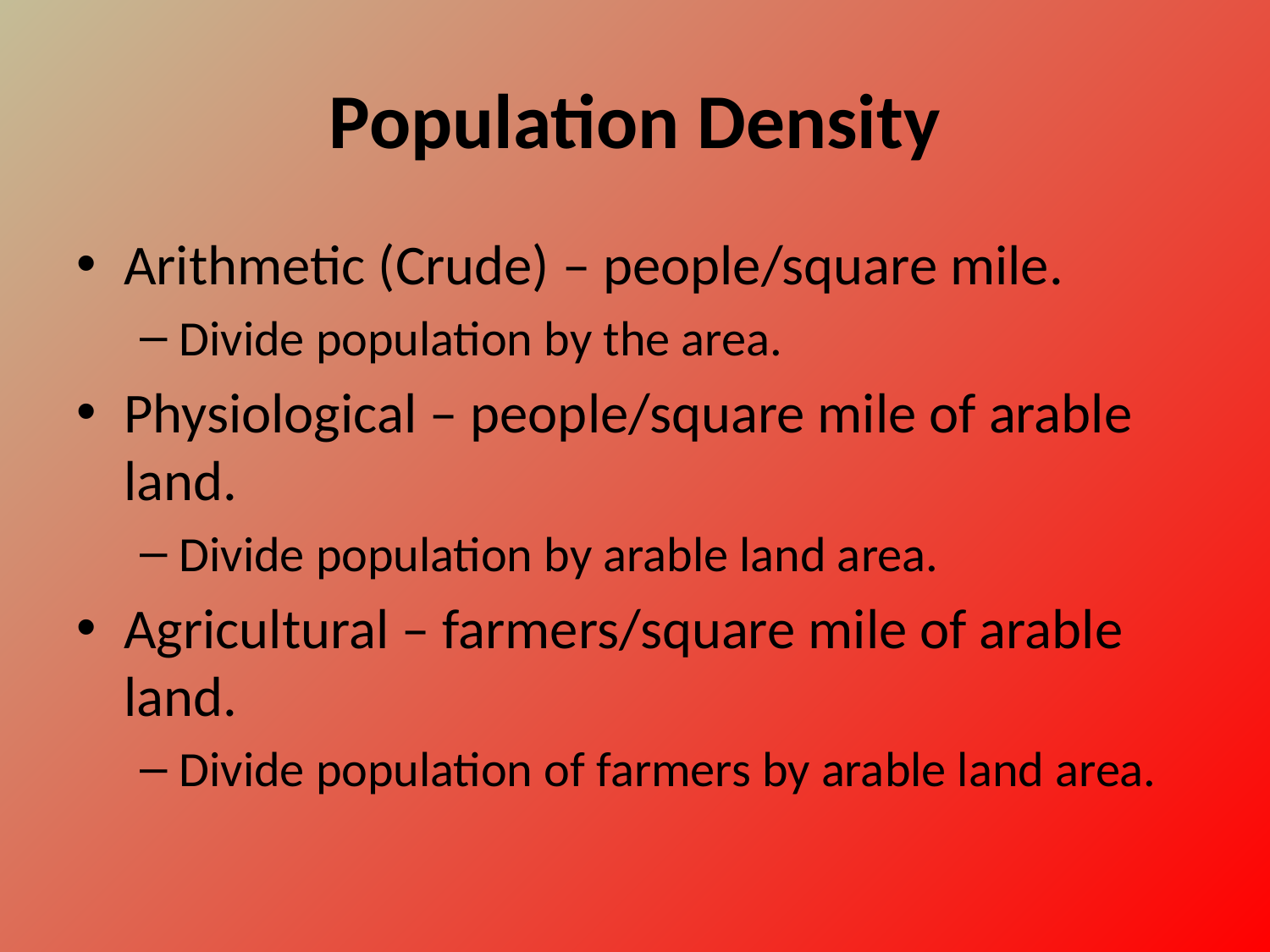

# Population Density
Arithmetic (Crude) – people/square mile.
Divide population by the area.
Physiological – people/square mile of arable land.
Divide population by arable land area.
Agricultural – farmers/square mile of arable land.
Divide population of farmers by arable land area.